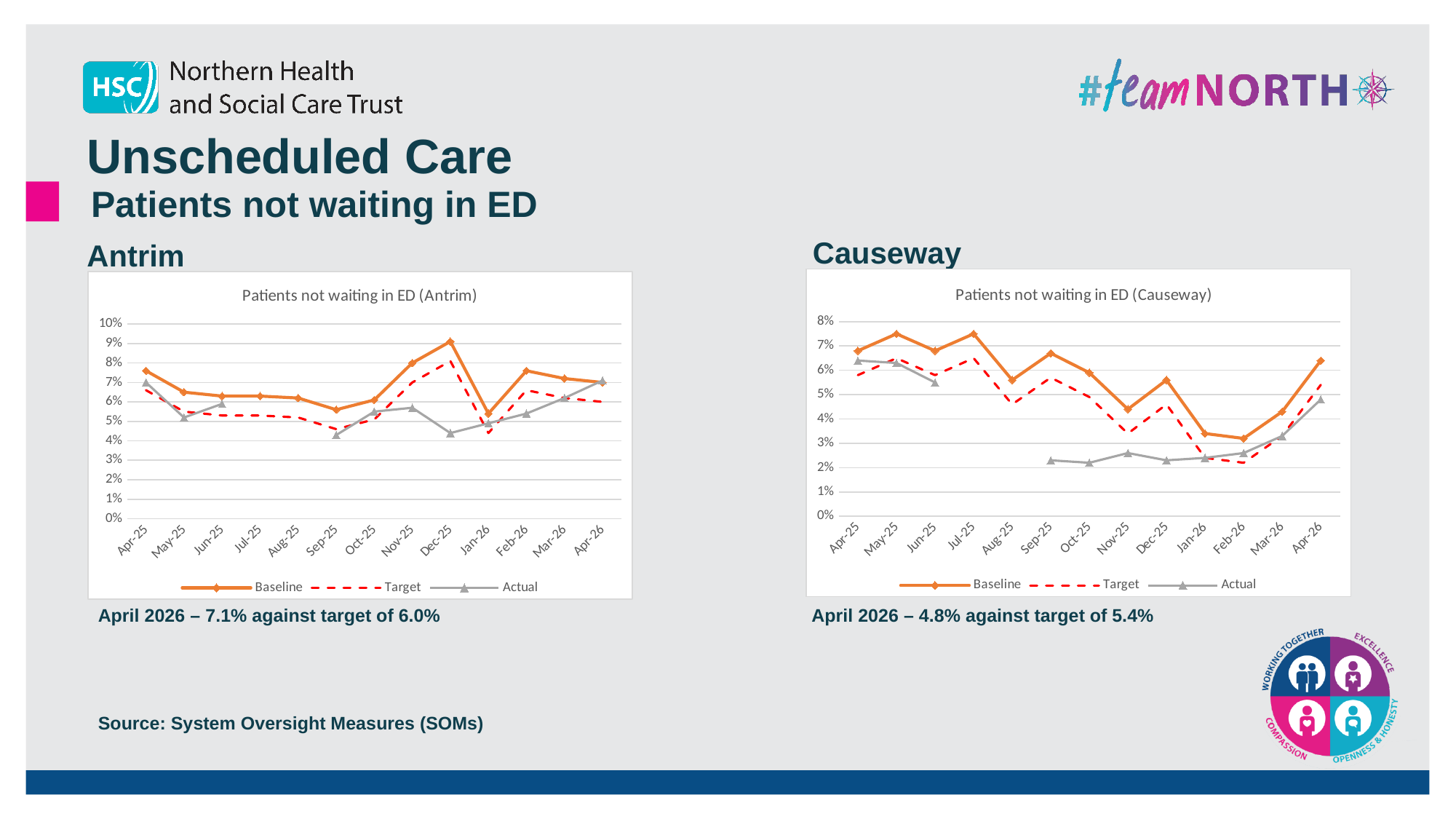

Unscheduled Care
Patients not waiting in ED
Causeway
Antrim

[unsupported chart]

[unsupported chart]

April 2026 – 7.1% against target of 6.0%
April 2026 – 4.8% against target of 5.4%
Source: System Oversight Measures (SOMs)